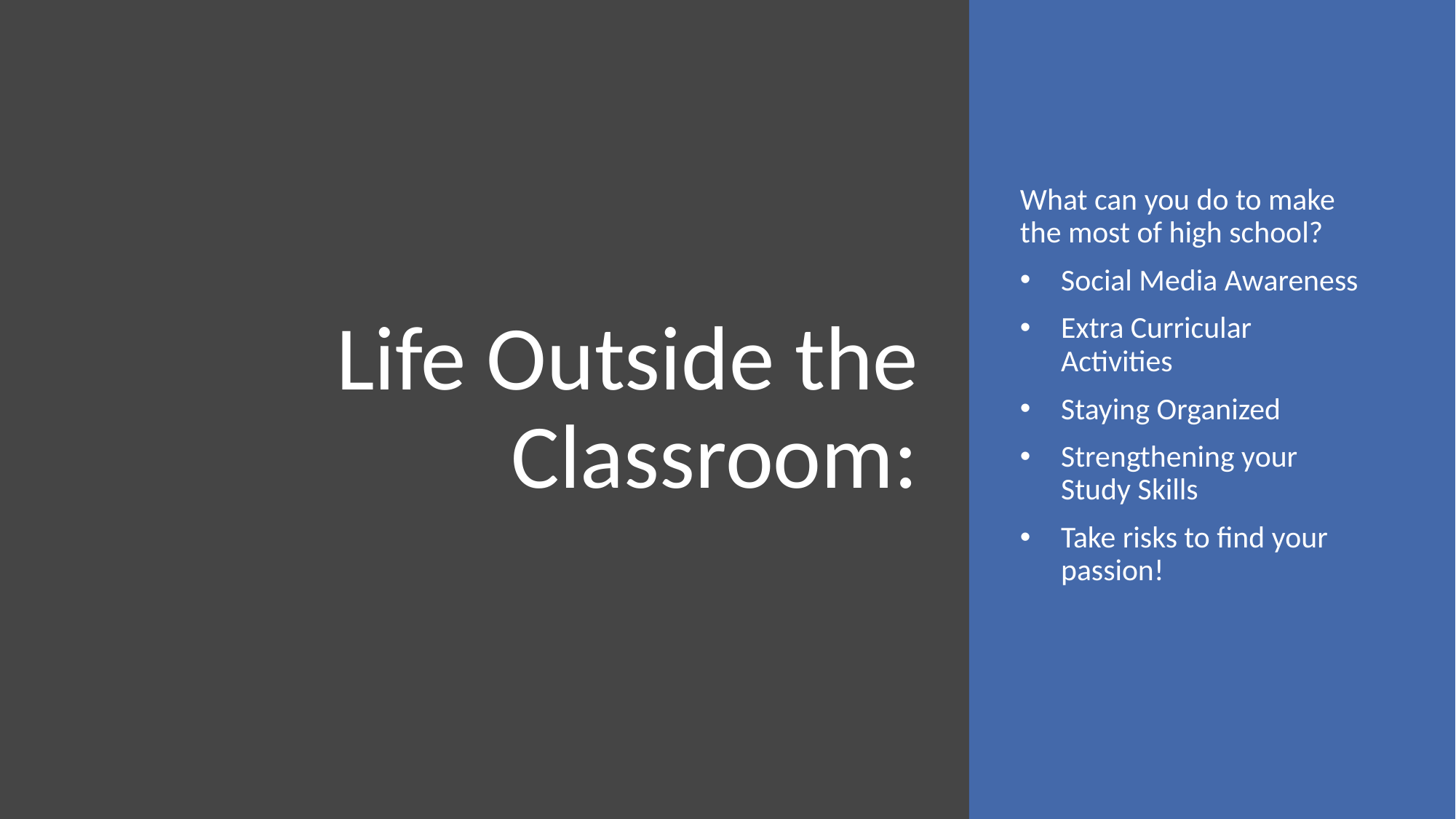

# Life Outside the Classroom:
What can you do to make the most of high school?
Social Media Awareness
Extra Curricular Activities
Staying Organized
Strengthening your Study Skills
Take risks to find your passion!